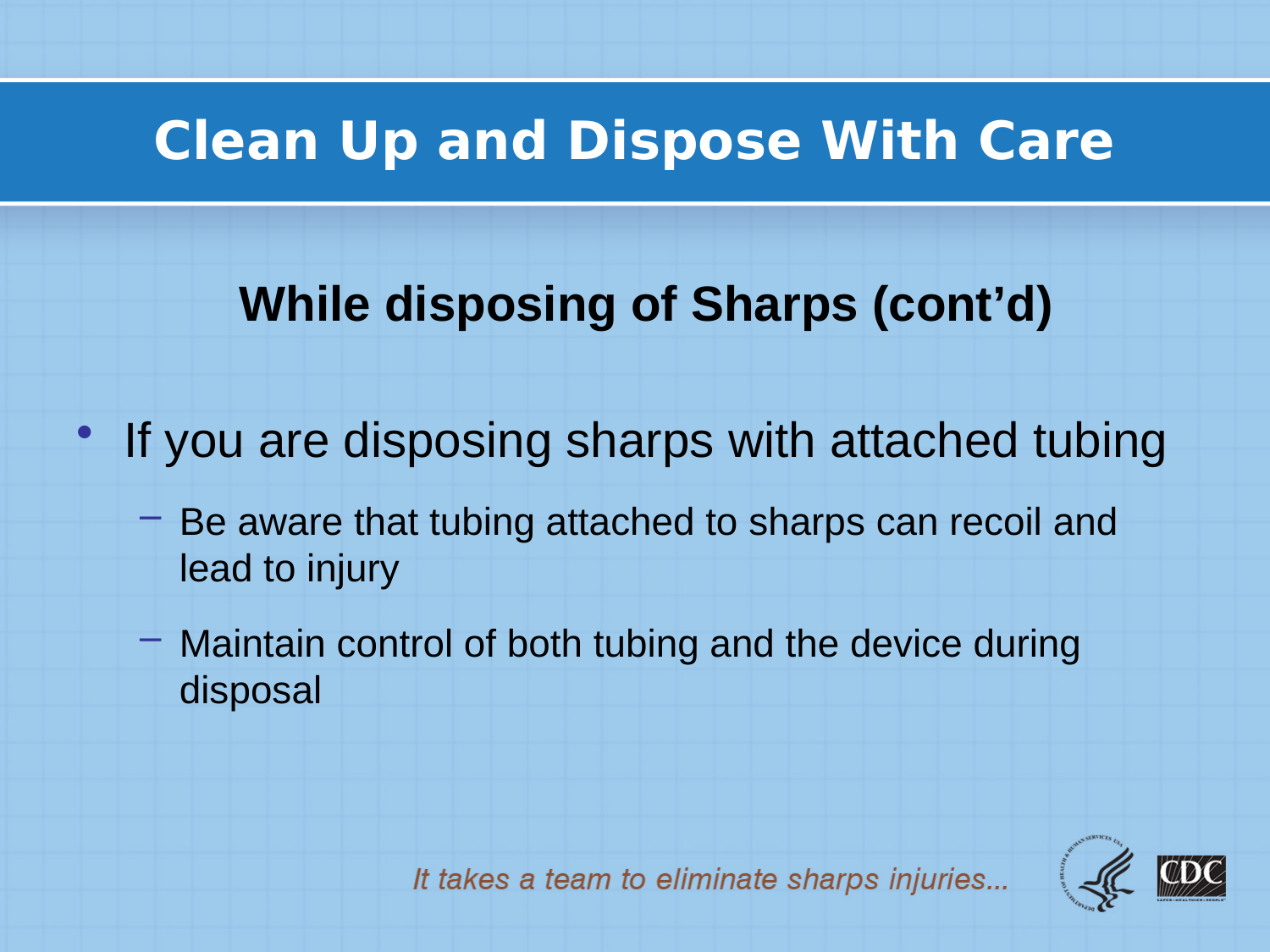

# Clean Up and Dispose With Care
While disposing of Sharps (cont’d)
If you are disposing sharps with attached tubing
Be aware that tubing attached to sharps can recoil and lead to injury
Maintain control of both tubing and the device during disposal